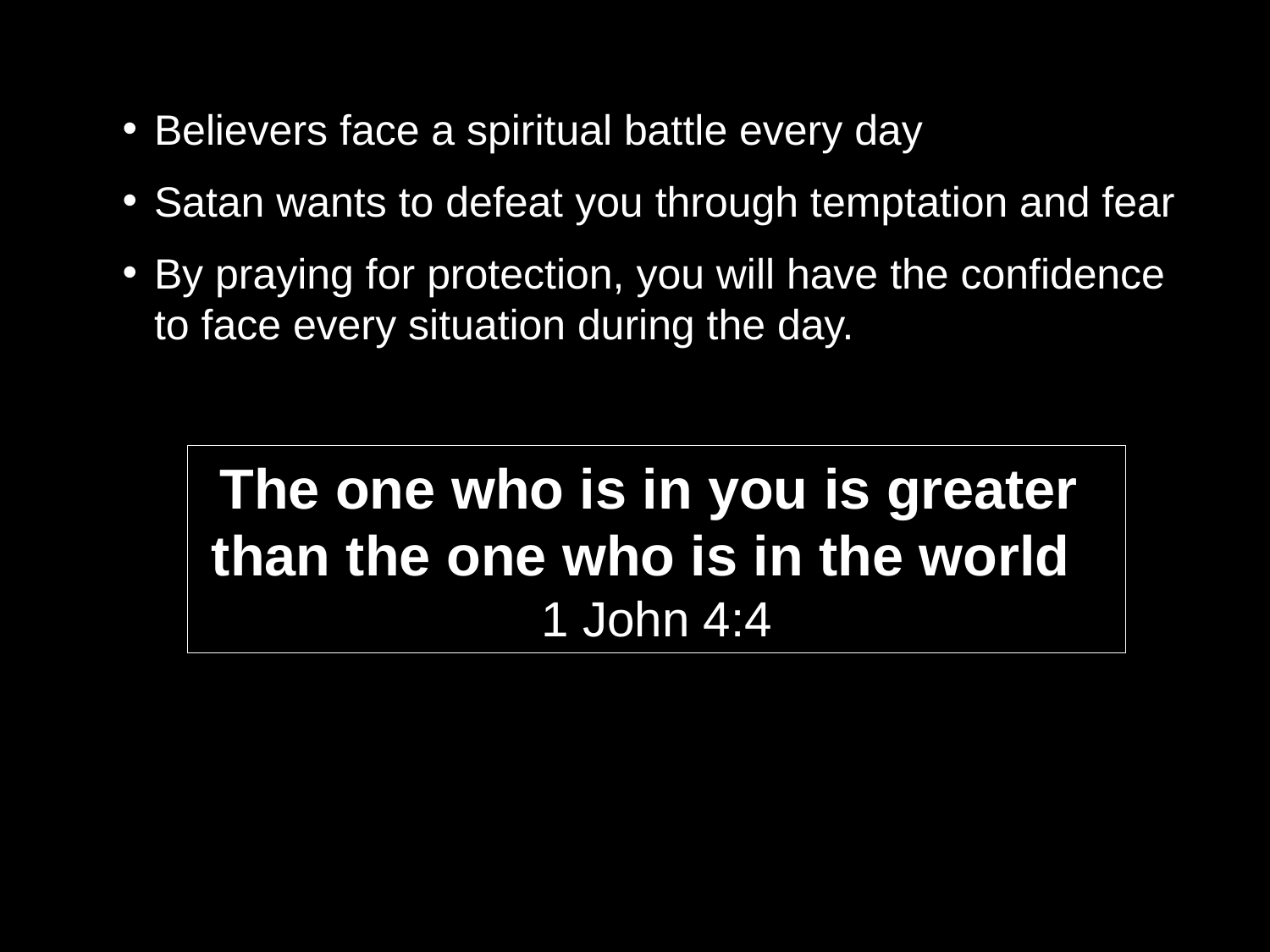

Believers face a spiritual battle every day
Satan wants to defeat you through temptation and fear
By praying for protection, you will have the confidence to face every situation during the day.
The one who is in you is greater
than the one who is in the world   1 John 4:4